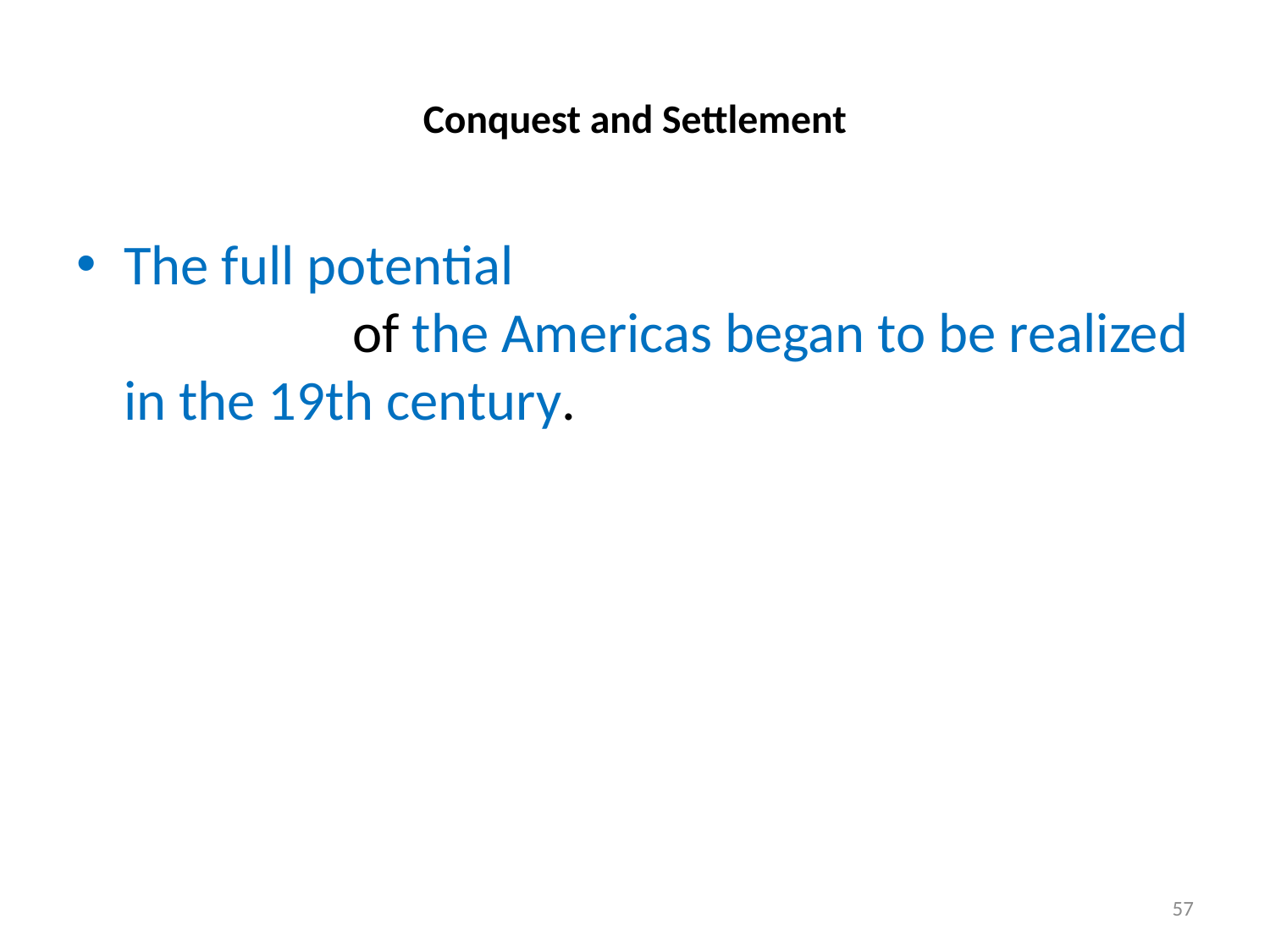

# Conquest and Settlement
The full potential                                                                        of the Americas began to be realized in the 19th century.

57